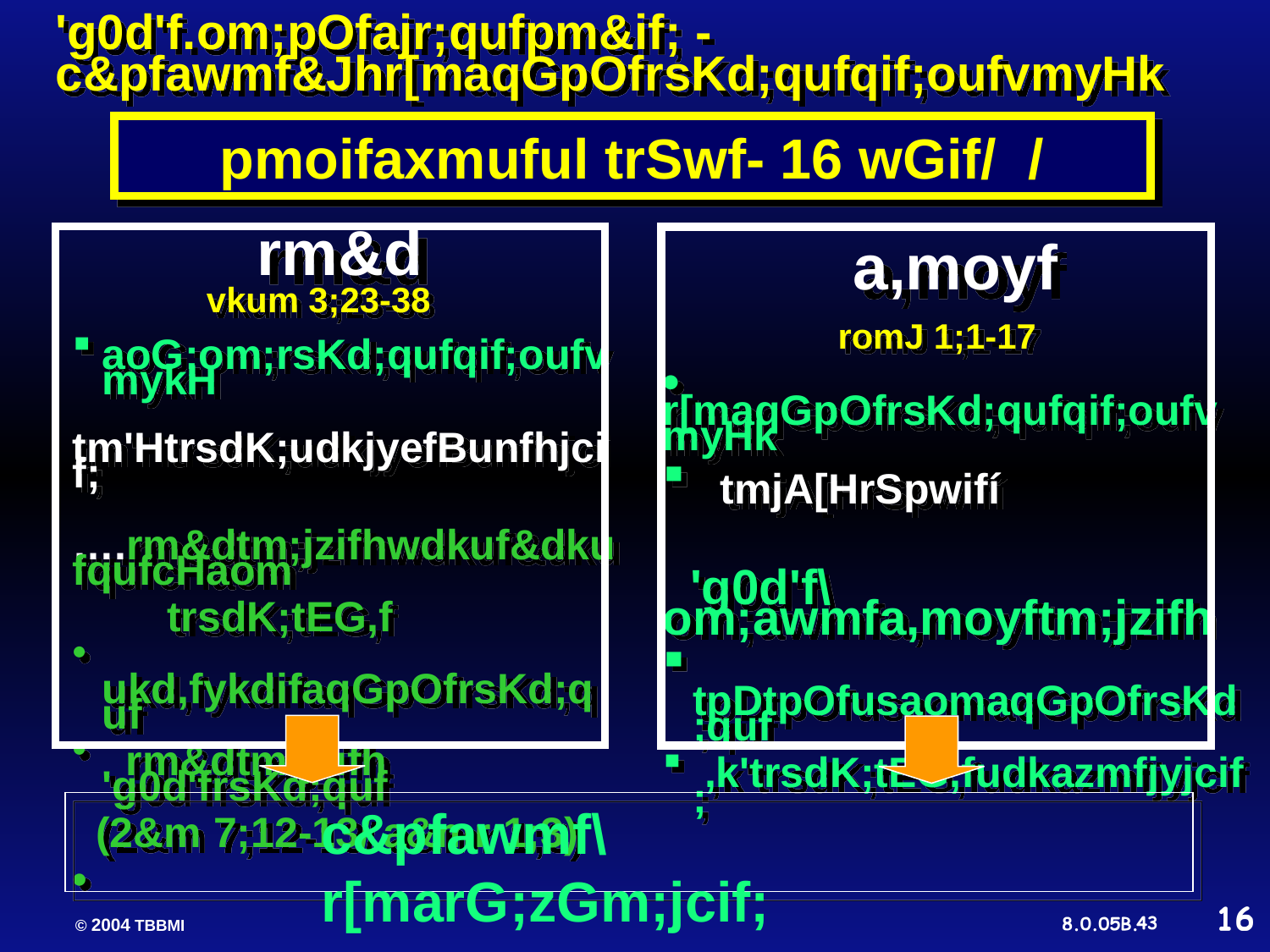

'g0d'f.om;pOfajr;qufpm&if; - c&pfawmf&Jhr[maqGpOfrsKd;qufqif;oufvmyHk

pmoifaxmuful trSwf- 16 wGif/  /
 rm&d
 a,moyf

 vkum 3;23-38
 romJ 1;1-17
aoG;om;rsKd;qufqif;oufvmykH
    tm'HtrsdK;udkjyefBunfhjcif;
                              ….rm&dtm;jzifhwdkuf&dkufqufcHaom
        trsdK;tEG,f
 ukd,fykdifaqGpOfrsKd;quf
  rm&dtm;jzifh 'g0d'frsKd;quf
  (2&m 7;12-13/ a&mr 1;3)
•
• r[maqGpOfrsKd;qufqif;oufvmyHk
  tmjA[HrSpwifí

  'g0d'f\om;awmfa,moyftm;jzifh
 tpDtpOfusaomaqGpOfrsKd;quf
 ,k'trsdK;tEG,fudkazmfjyjcif;

c&pfawmf\r[marG;zGm;jcif;
16

43